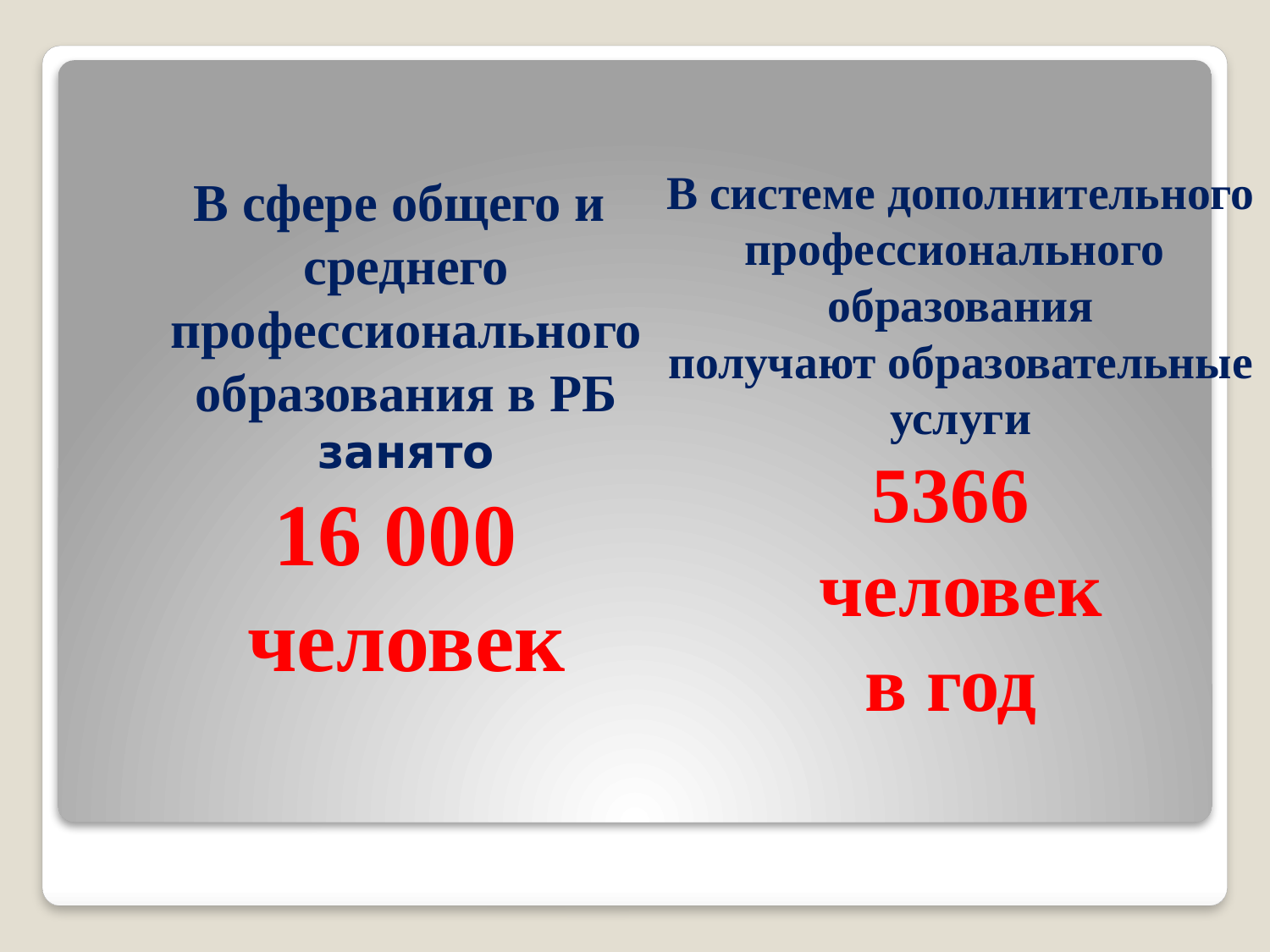

В системе дополнительного профессионального
образования
получают образовательные услуги
5366
человек
в год
В сфере общего и
среднего профессионального образования в РБ
занято
16 000
человек